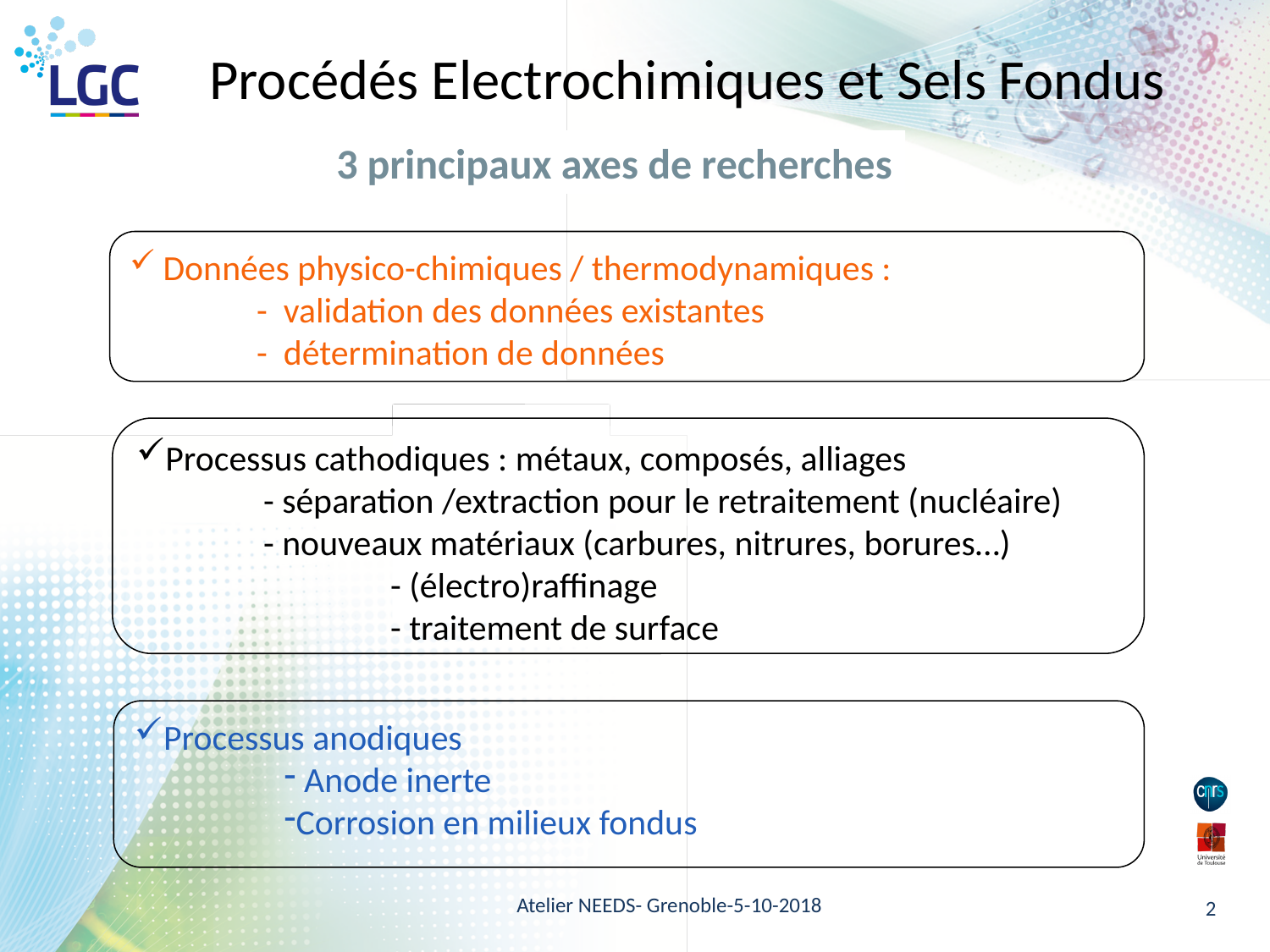

# Procédés Electrochimiques et Sels Fondus
3 principaux axes de recherches
 Données physico-chimiques / thermodynamiques :
	-  validation des données existantes
	-  détermination de données

Processus cathodiques : métaux, composés, alliages
	- séparation /extraction pour le retraitement (nucléaire)
	- nouveaux matériaux (carbures, nitrures, borures…)
		- (électro)raffinage
		- traitement de surface

Processus anodiques
 Anode inerte
Corrosion en milieux fondus

Atelier NEEDS- Grenoble-5-10-2018
2